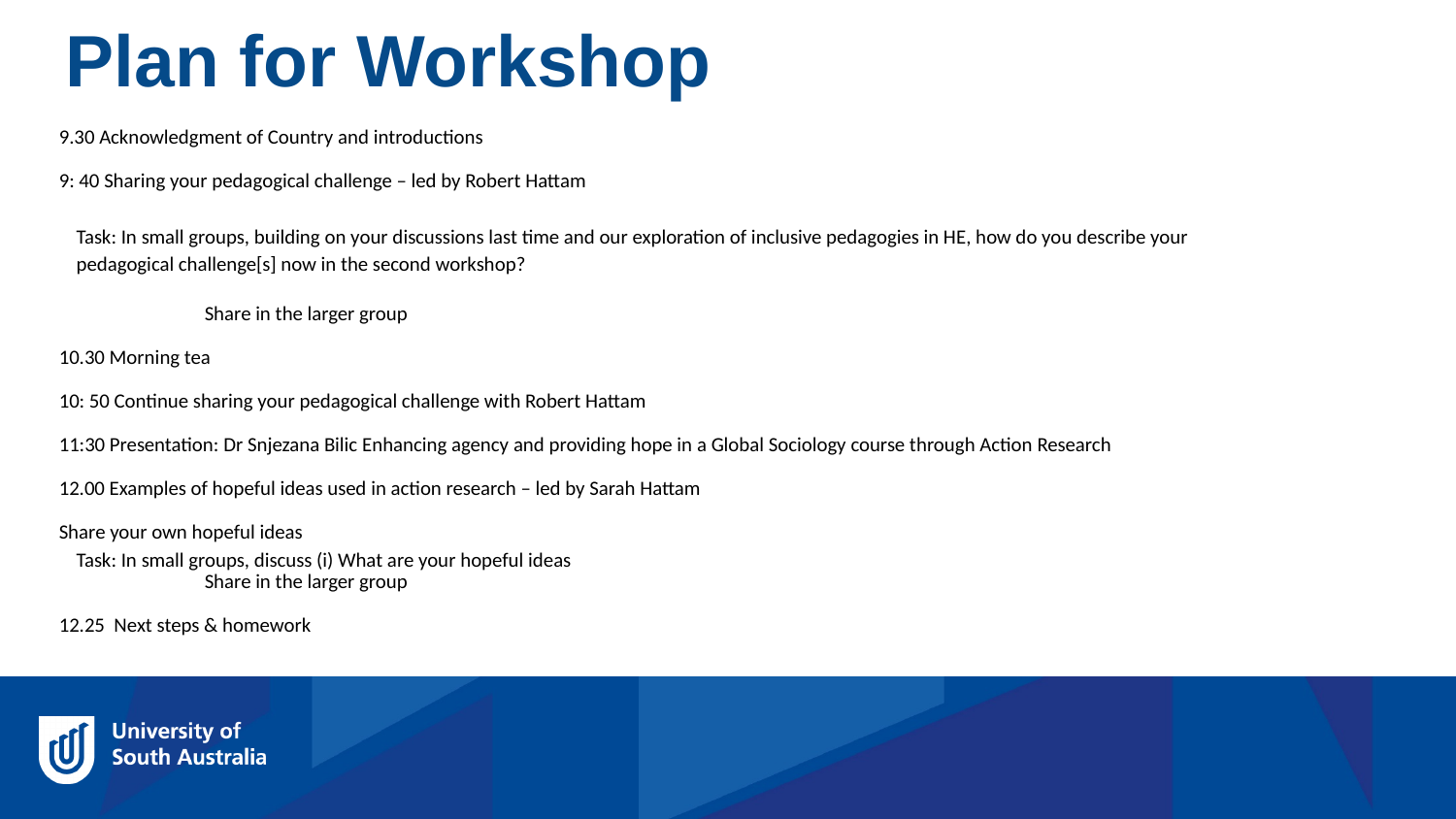

Plan for Workshop
9.30 Acknowledgment of Country and introductions

9: 40 Sharing your pedagogical challenge – led by Robert Hattam

Task: In small groups, building on your discussions last time and our exploration of inclusive pedagogies in HE, how do you describe your pedagogical challenge[s] now in the second workshop?

	Share in the larger group

10.30 Morning tea

10: 50 Continue sharing your pedagogical challenge with Robert Hattam

11:30 Presentation: Dr Snjezana Bilic Enhancing agency and providing hope in a Global Sociology course through Action Research

12.00 Examples of hopeful ideas used in action research – led by Sarah Hattam

Share your own hopeful ideas
Task: In small groups, discuss (i) What are your hopeful ideas
	Share in the larger group

12.25  Next steps & homework